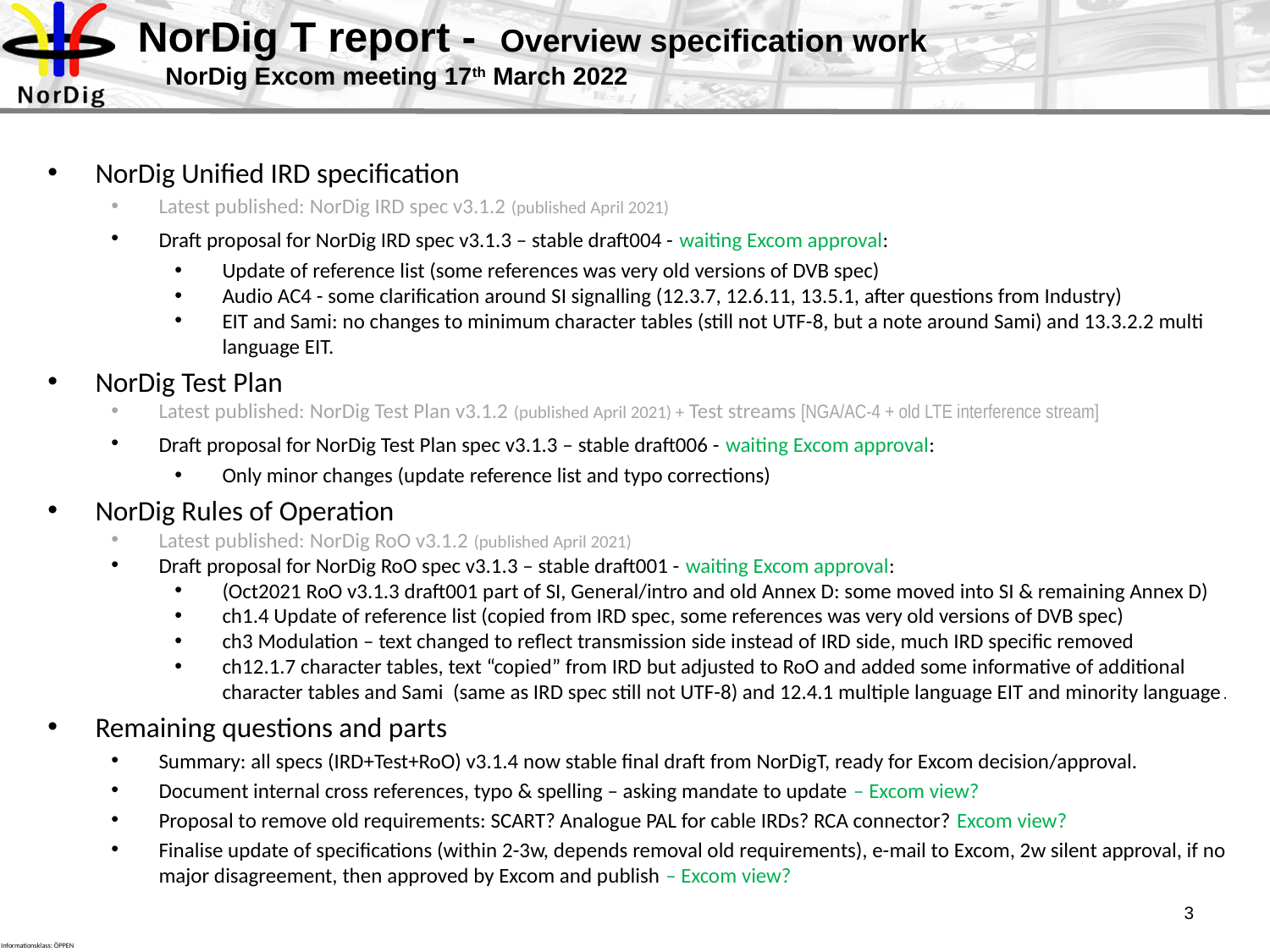

# NorDig T report -  Overview specification work NorDig Excom meeting 17th March 2022

NorDig Unified IRD specification
Latest published: NorDig IRD spec v3.1.2 (published April 2021)
Draft proposal for NorDig IRD spec v3.1.3 – stable draft004 - waiting Excom approval:
Update of reference list (some references was very old versions of DVB spec)
Audio AC4 - some clarification around SI signalling (12.3.7, 12.6.11, 13.5.1, after questions from Industry)
EIT and Sami: no changes to minimum character tables (still not UTF-8, but a note around Sami) and 13.3.2.2 multi language EIT.
NorDig Test Plan
Latest published: NorDig Test Plan v3.1.2 (published April 2021) + Test streams [NGA/AC-4 + old LTE interference stream]
Draft proposal for NorDig Test Plan spec v3.1.3 – stable draft006 - waiting Excom approval:
Only minor changes (update reference list and typo corrections)
NorDig Rules of Operation
Latest published: NorDig RoO v3.1.2 (published April 2021)
Draft proposal for NorDig RoO spec v3.1.3 – stable draft001 - waiting Excom approval:
(Oct2021 RoO v3.1.3 draft001 part of SI, General/intro and old Annex D: some moved into SI & remaining Annex D)
ch1.4 Update of reference list (copied from IRD spec, some references was very old versions of DVB spec)
ch3 Modulation – text changed to reflect transmission side instead of IRD side, much IRD specific removed
ch12.1.7 character tables, text “copied” from IRD but adjusted to RoO and added some informative of additional character tables and Sami  (same as IRD spec still not UTF-8) and 12.4.1 multiple language EIT and minority language.
Remaining questions and parts
Summary: all specs (IRD+Test+RoO) v3.1.4 now stable final draft from NorDigT, ready for Excom decision/approval.
Document internal cross references, typo & spelling – asking mandate to update – Excom view?
Proposal to remove old requirements: SCART? Analogue PAL for cable IRDs? RCA connector? Excom view?
Finalise update of specifications (within 2-3w, depends removal old requirements), e-mail to Excom, 2w silent approval, if no major disagreement, then approved by Excom and publish – Excom view?
3